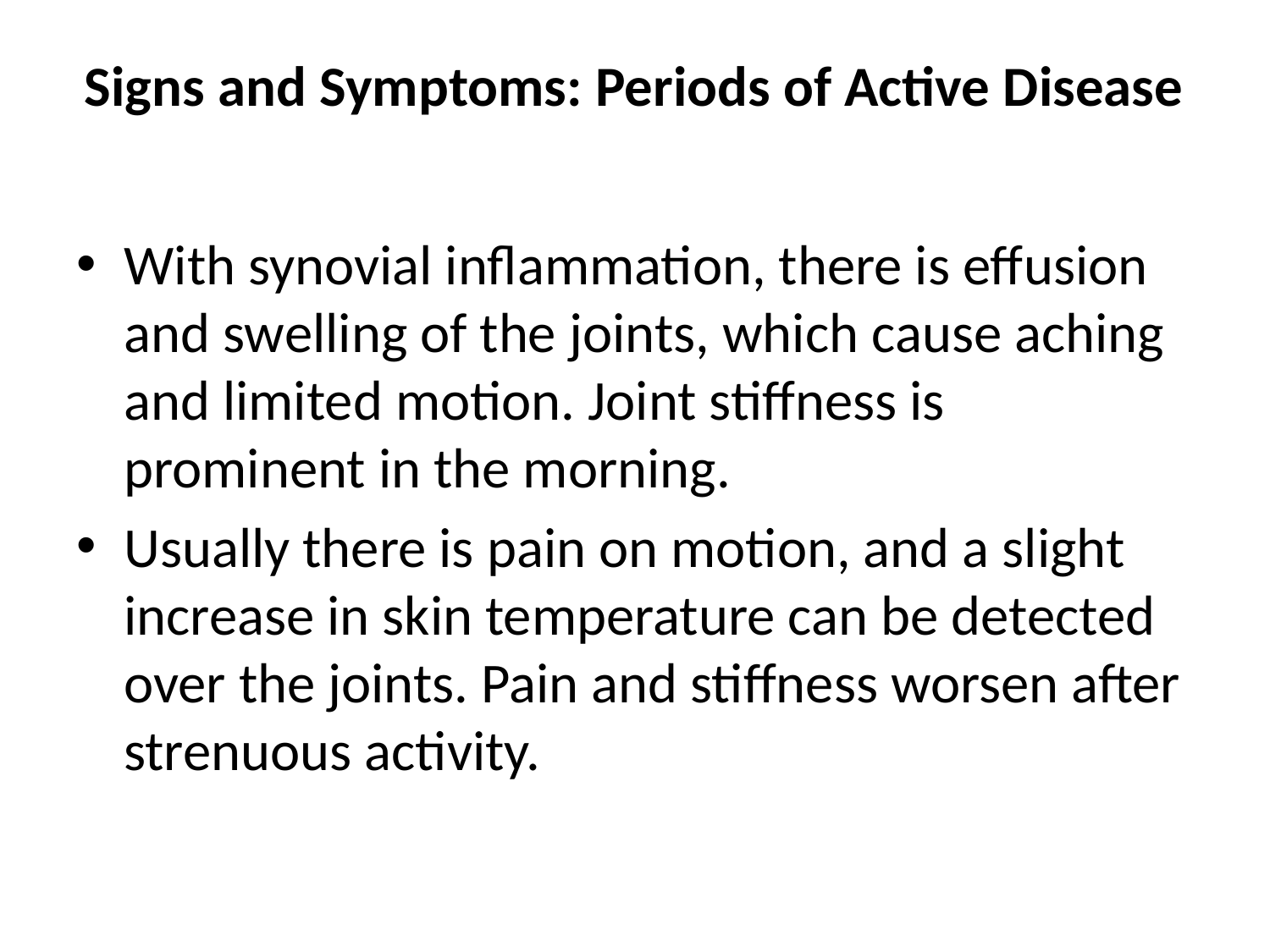

# Signs and Symptoms: Periods of Active Disease
With synovial inflammation, there is effusion and swelling of the joints, which cause aching and limited motion. Joint stiffness is prominent in the morning.
Usually there is pain on motion, and a slight increase in skin temperature can be detected over the joints. Pain and stiffness worsen after strenuous activity.